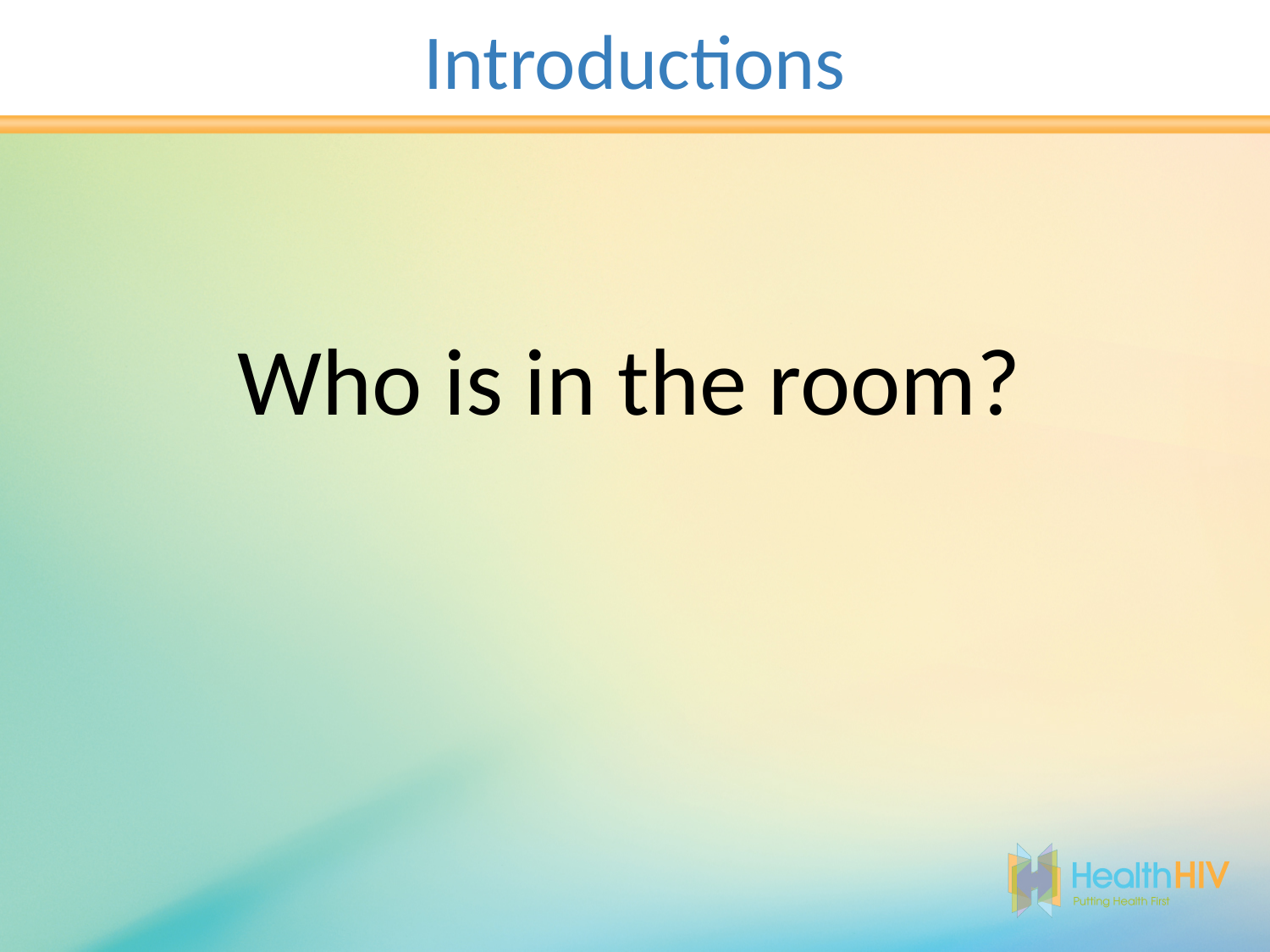

# Introductions

Who is in the room?